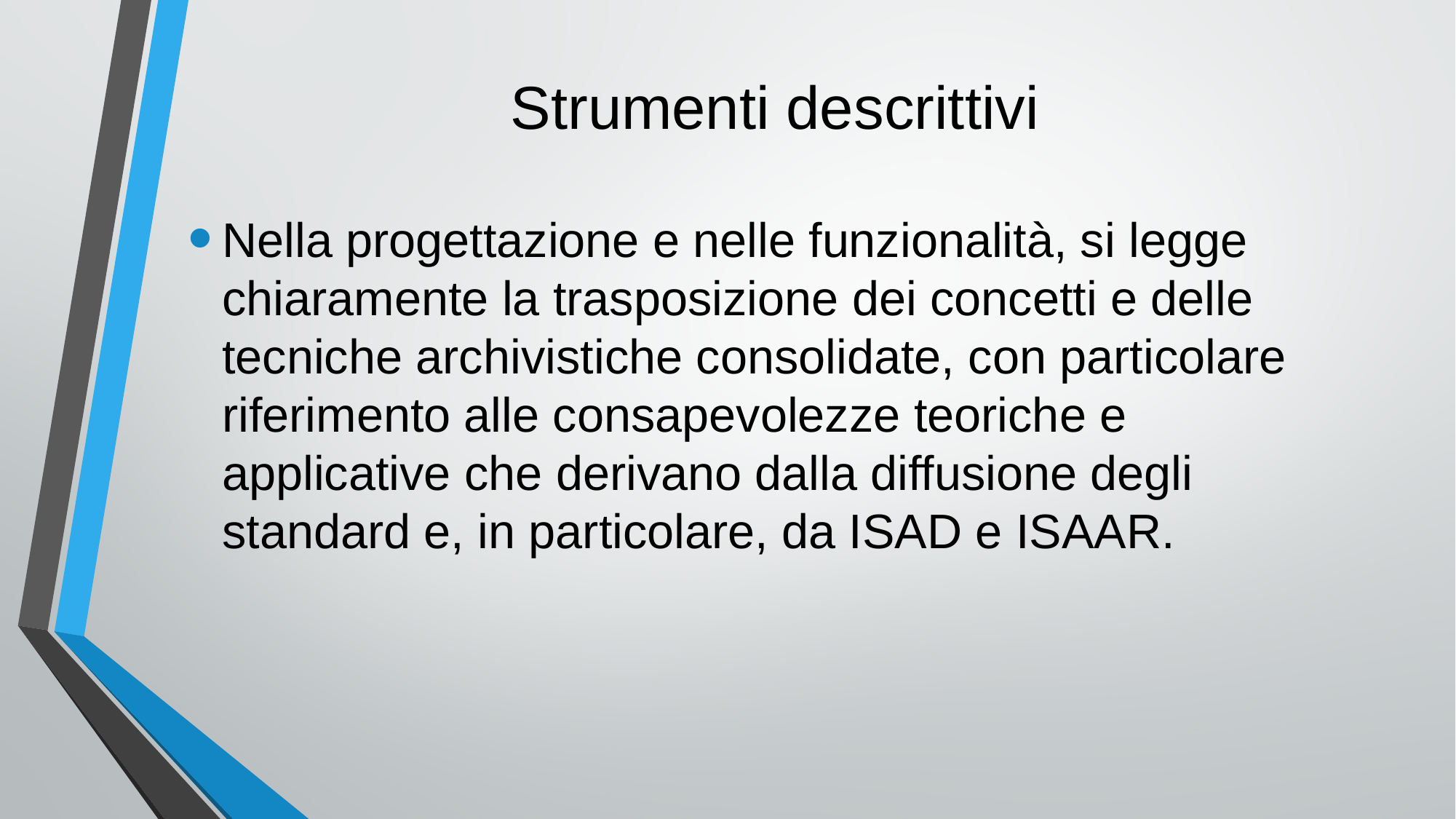

# Strumenti descrittivi
Nella progettazione e nelle funzionalità, si legge chiaramente la trasposizione dei concetti e delle tecniche archivistiche consolidate, con particolare riferimento alle consapevolezze teoriche e applicative che derivano dalla diffusione degli standard e, in particolare, da ISAD e ISAAR.